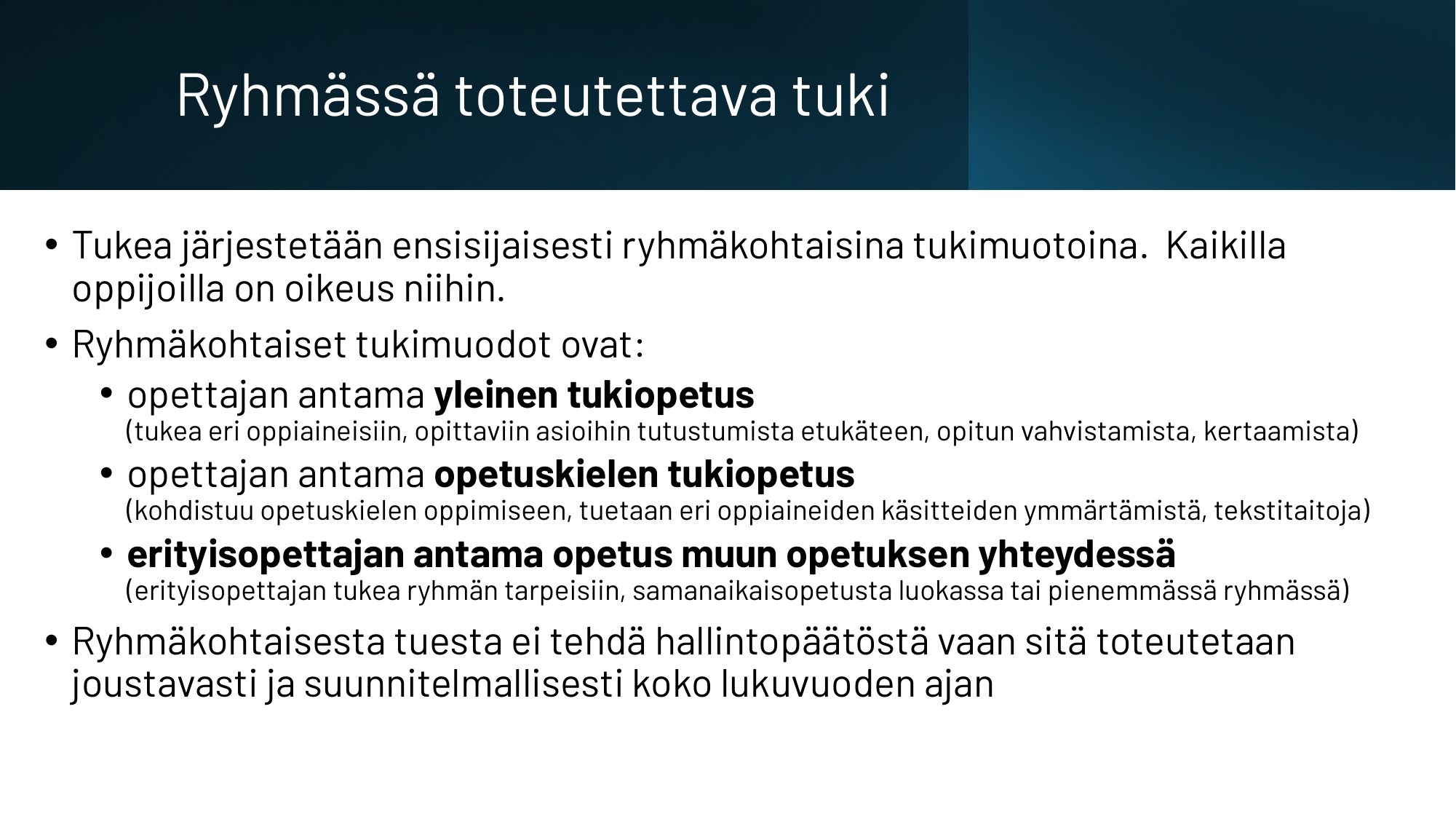

# Ryhmässä toteutettava tuki
Tukea järjestetään ensisijaisesti ryhmäkohtaisina tukimuotoina.  Kaikilla oppijoilla on oikeus niihin.
Ryhmäkohtaiset tukimuodot ovat:
opettajan antama yleinen tukiopetus
(tukea eri oppiaineisiin, opittaviin asioihin tutustumista etukäteen, opitun vahvistamista, kertaamista)
opettajan antama opetuskielen tukiopetus
(kohdistuu opetuskielen oppimiseen, tuetaan eri oppiaineiden käsitteiden ymmärtämistä, tekstitaitoja)
erityisopettajan antama opetus muun opetuksen yhteydessä
(erityisopettajan tukea ryhmän tarpeisiin, samanaikaisopetusta luokassa tai pienemmässä ryhmässä)
Ryhmäkohtaisesta tuesta ei tehdä hallintopäätöstä vaan sitä toteutetaan joustavasti ja suunnitelmallisesti koko lukuvuoden ajan